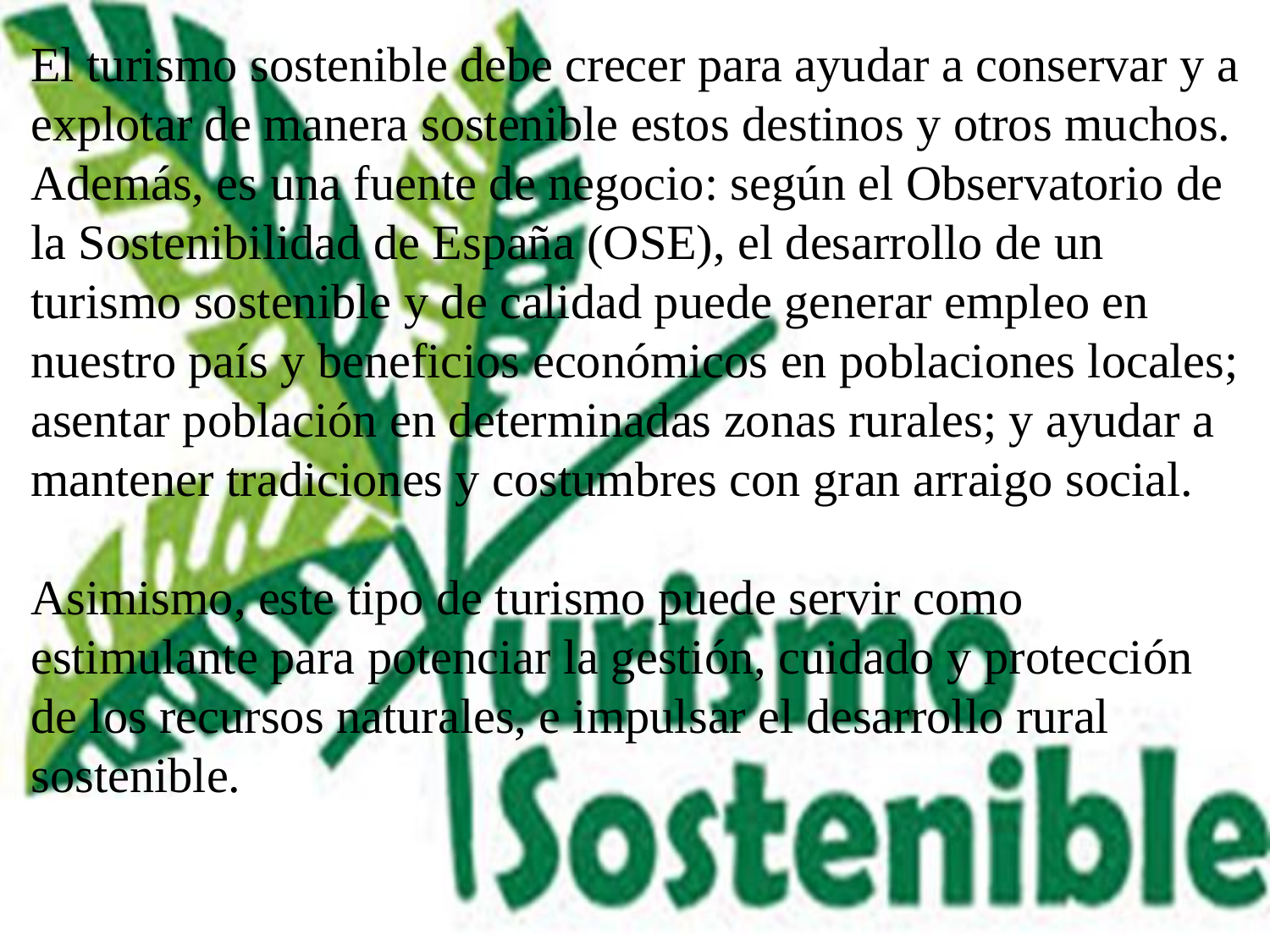

El turismo sostenible debe crecer para ayudar a conservar y a explotar de manera sostenible estos destinos y otros muchos. Además, es una fuente de negocio: según el Observatorio de la Sostenibilidad de España (OSE), el desarrollo de un turismo sostenible y de calidad puede generar empleo en nuestro país y beneficios económicos en poblaciones locales; asentar población en determinadas zonas rurales; y ayudar a mantener tradiciones y costumbres con gran arraigo social.
Asimismo, este tipo de turismo puede servir como estimulante para potenciar la gestión, cuidado y protección de los recursos naturales, e impulsar el desarrollo rural sostenible.